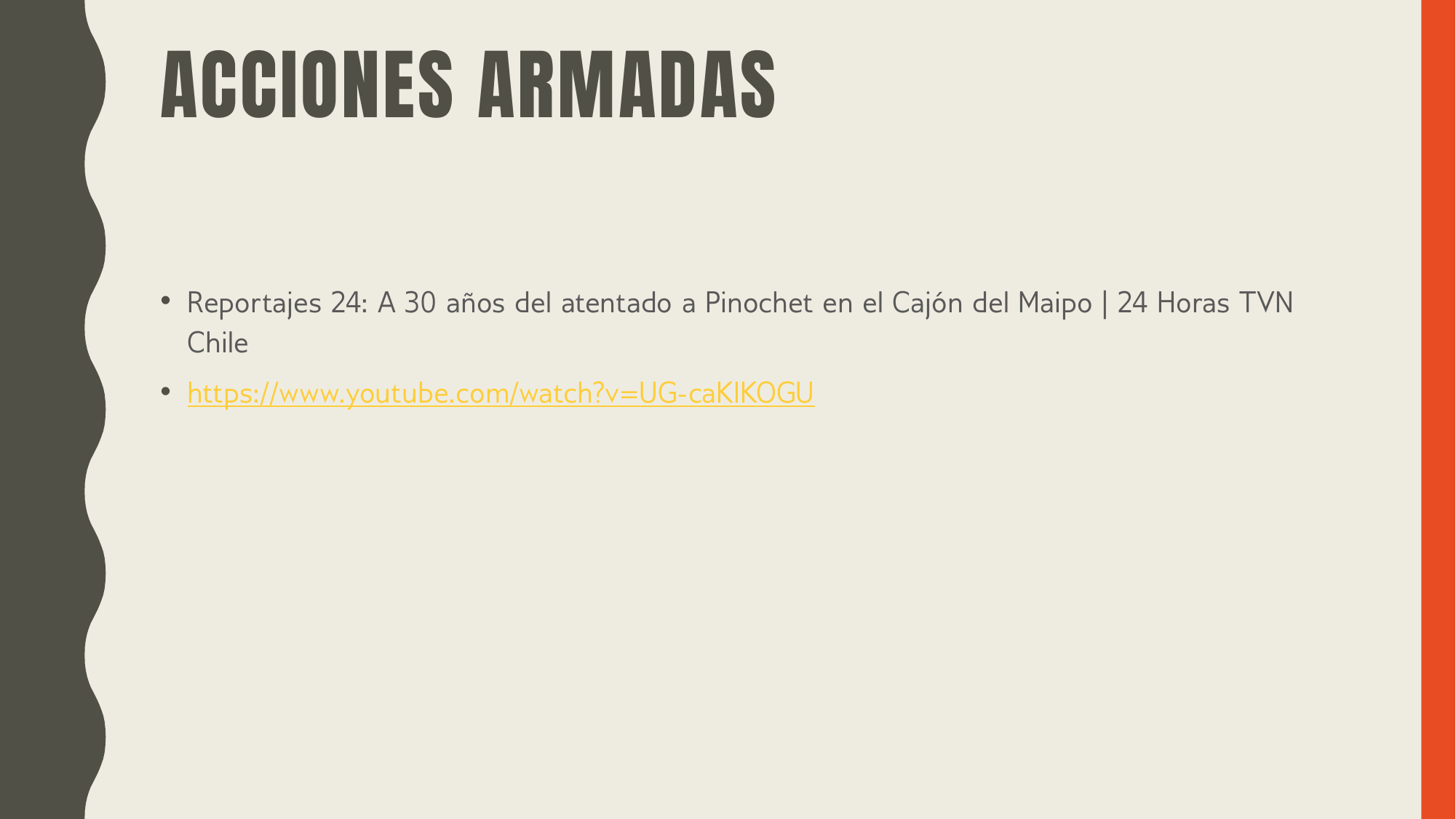

# Acciones armadas
Reportajes 24: A 30 años del atentado a Pinochet en el Cajón del Maipo | 24 Horas TVN Chile
https://www.youtube.com/watch?v=UG-caKIKOGU